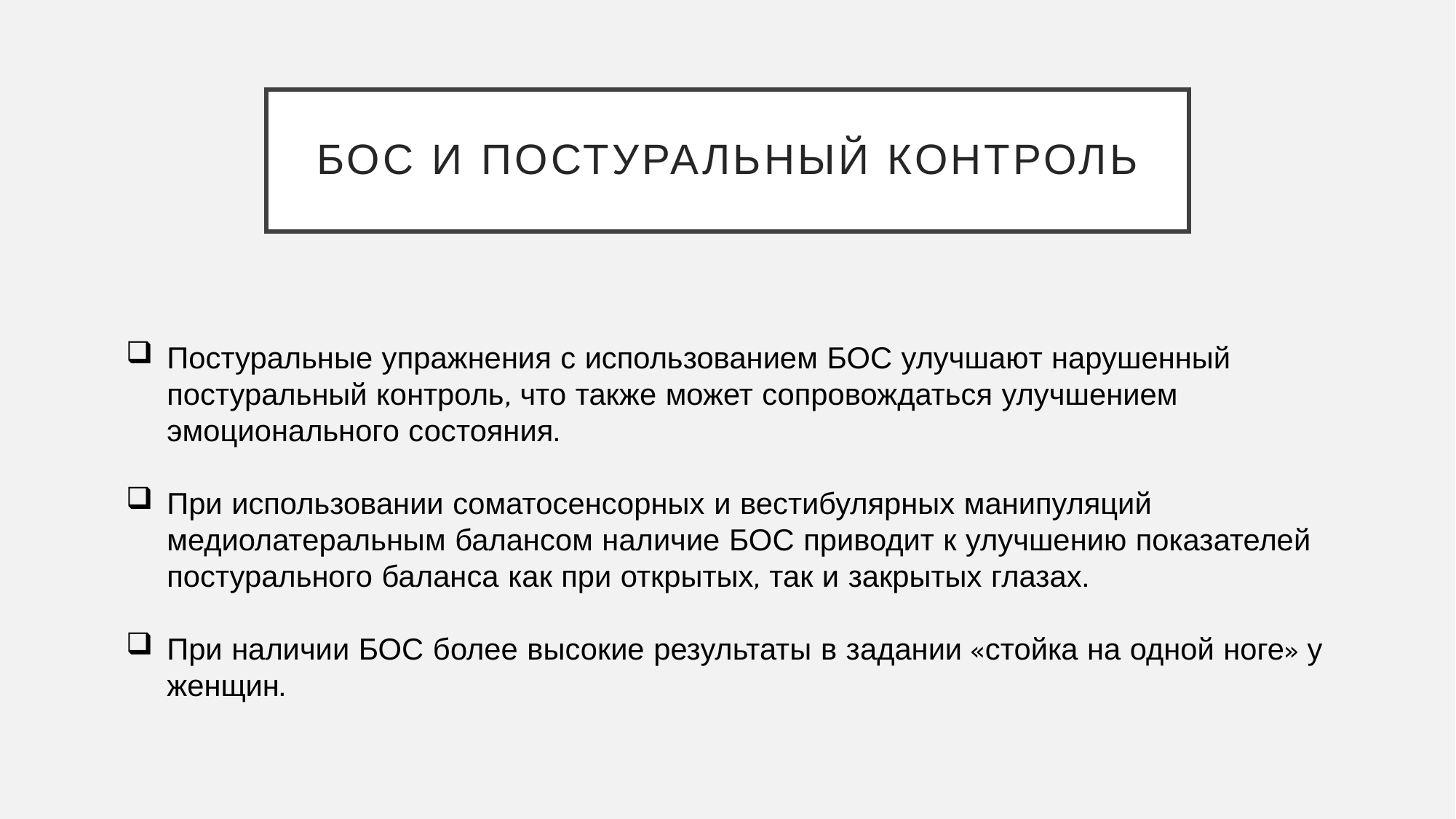

# БОС и постуральный контроль
Постуральные упражнения с использованием БОС улучшают нарушенный постуральный контроль, что также может сопровождаться улучшением эмоционального состояния.

При использовании соматосенсорных и вестибулярных манипуляций медиолатеральным балансом наличие БОС приводит к улучшению показателей постурального баланса как при открытых, так и закрытых глазах.

При наличии БОС более высокие результаты в задании «стойка на одной ноге» у женщин.